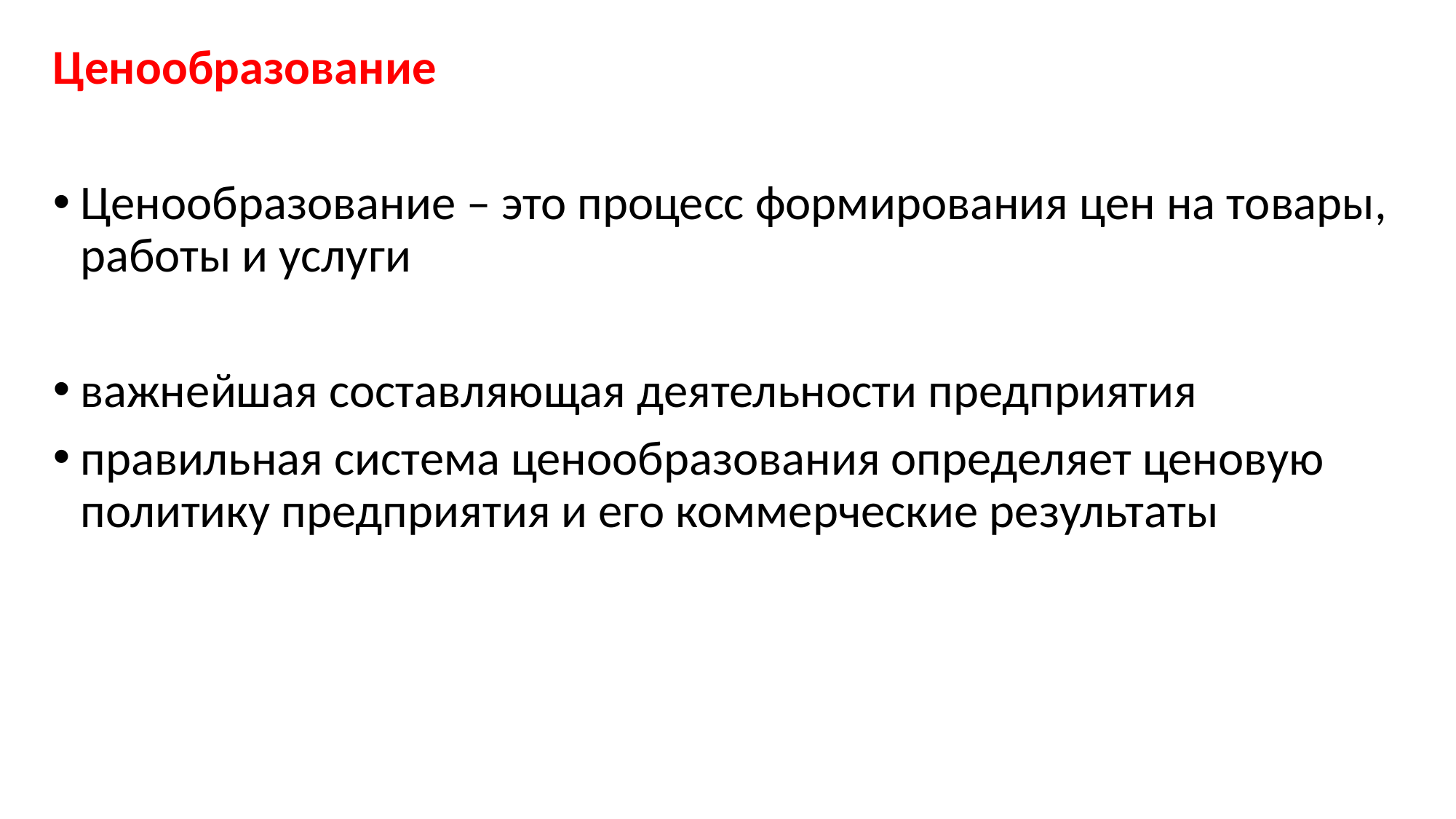

Ценообразование

Ценообразование – это процесс формирования цен на товары, работы и услуги

важнейшая составляющая деятельности предприятия
правильная система ценообразования определяет ценовую политику предприятия и его коммерческие результаты